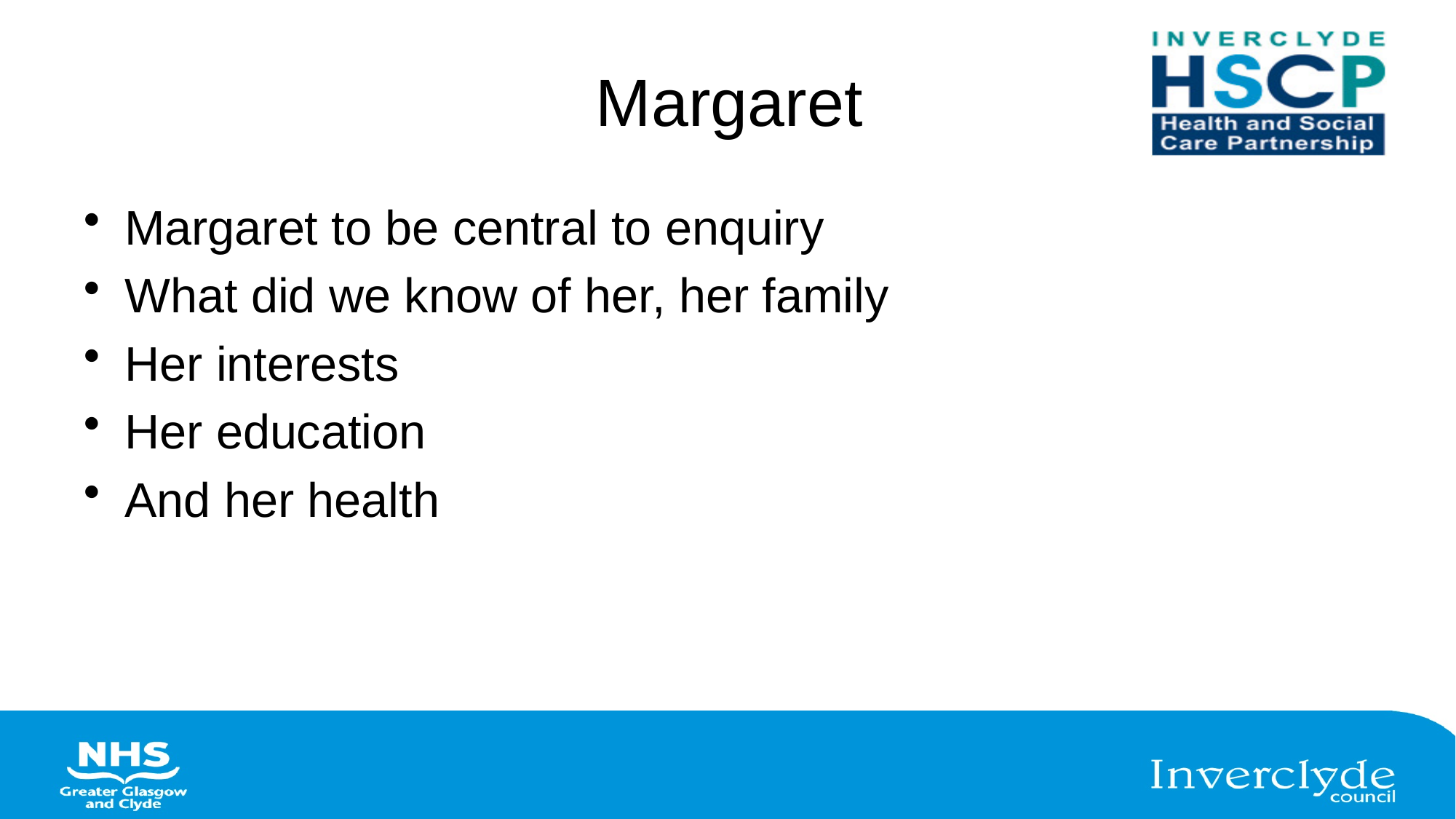

# Margaret
Margaret to be central to enquiry
What did we know of her, her family
Her interests
Her education
And her health